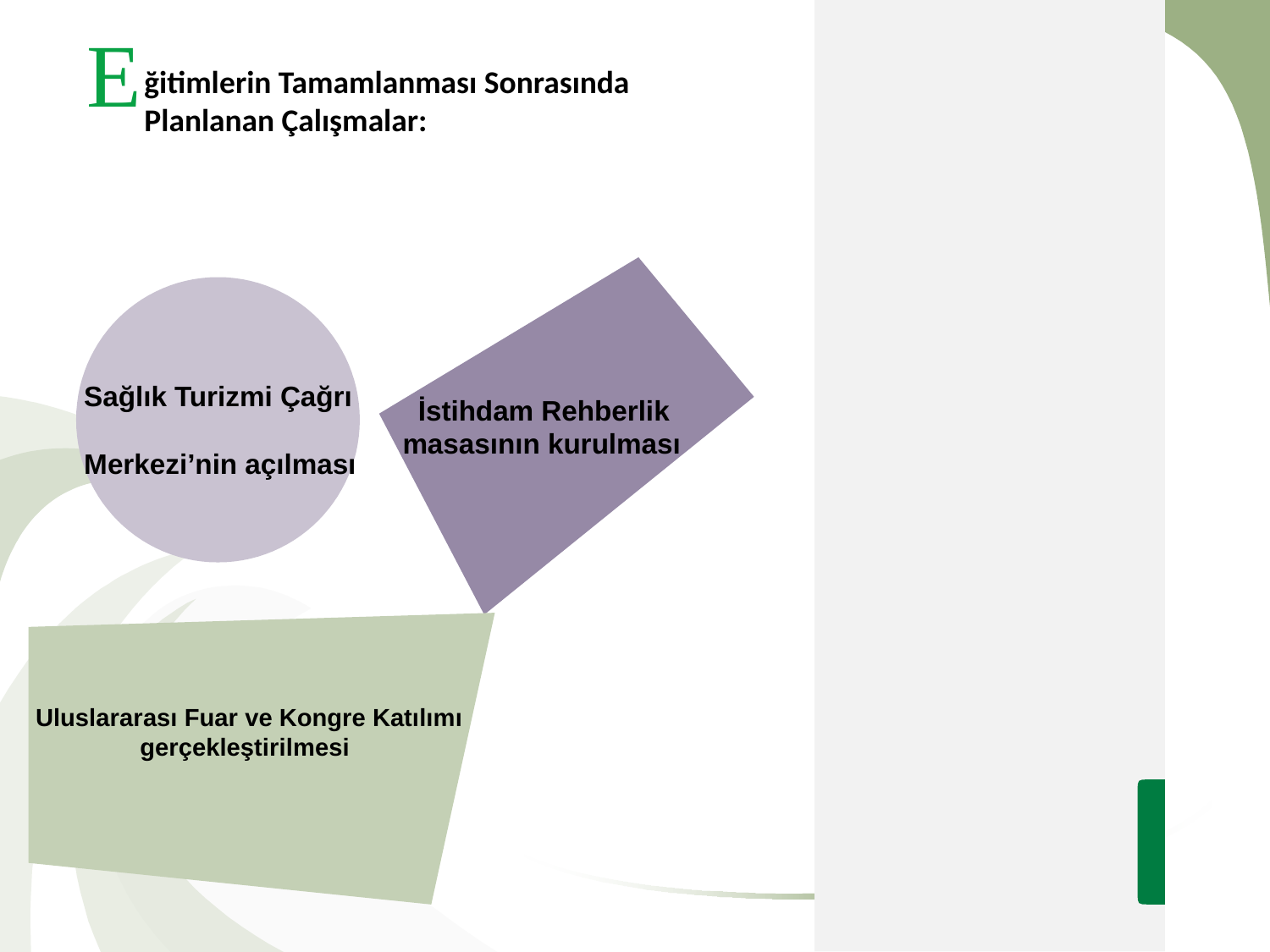

E
ğitimlerin Tamamlanması Sonrasında Planlanan Çalışmalar:

     İstihdam Rehberlik
   masasının kurulması

 Sağlık Turizmi Çağrı
 Merkezi’nin açılması

 Uluslararası Fuar ve Kongre Katılımı
                gerçekleştirilmesi